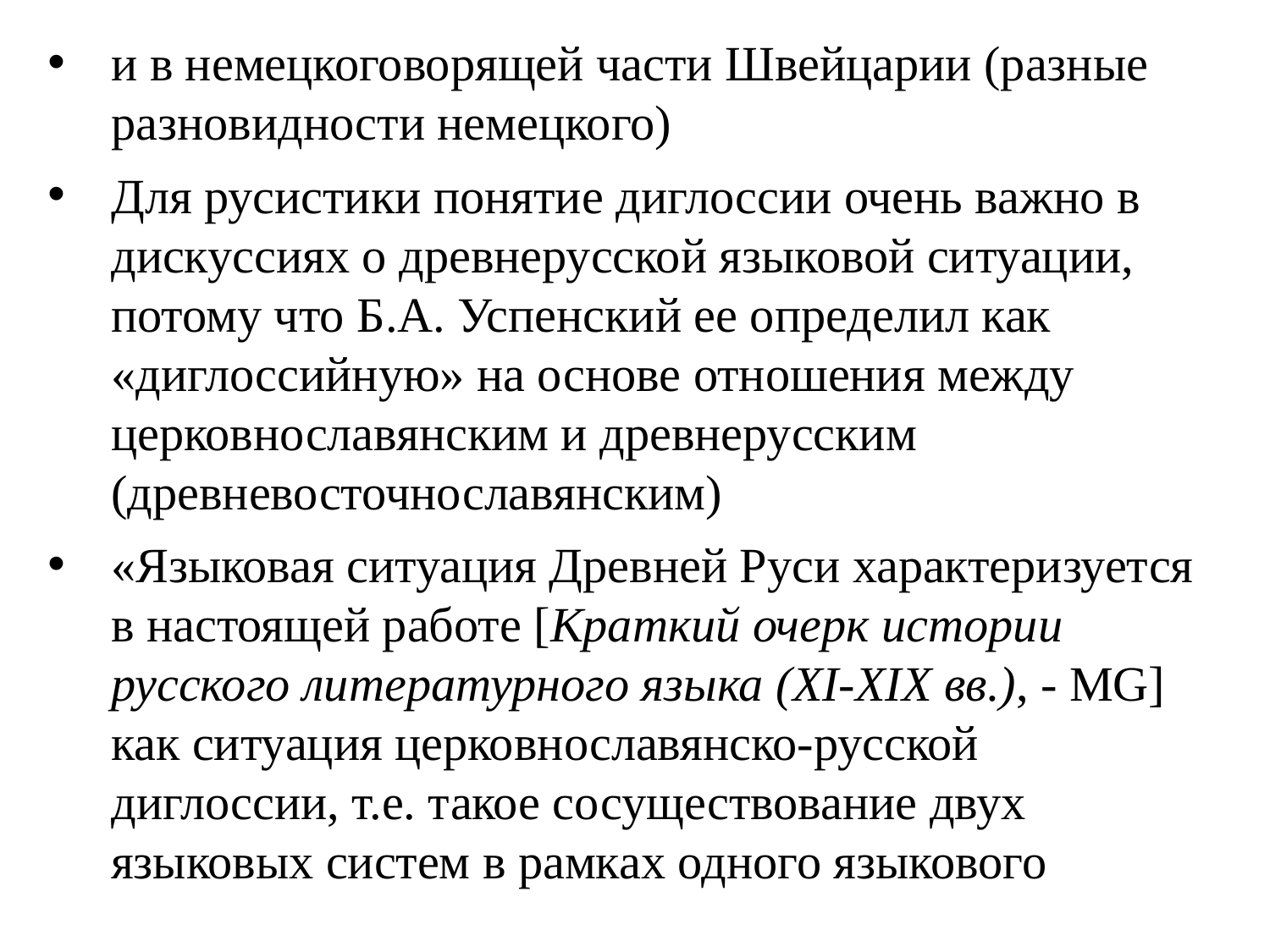

и в немецкоговорящей части Швейцарии (разные разновидности немецкого)
Для русистики понятие диглоссии очень важно в дискуссиях о древнерусской языковой ситуации, потому что Б.А. Успенский ее определил как «диглоссийную» на основе отношения между церковнославянским и древнерусским (древневосточнославянским)
«Языковая ситуация Древней Руси характеризуется в настоящей работе [Краткий очерк истории русского литературного языка (XI-XIX вв.), - MG] как ситуация церковнославянско-русской диглоссии, т.е. такое сосуществование двух языковых систем в рамках одного языкового